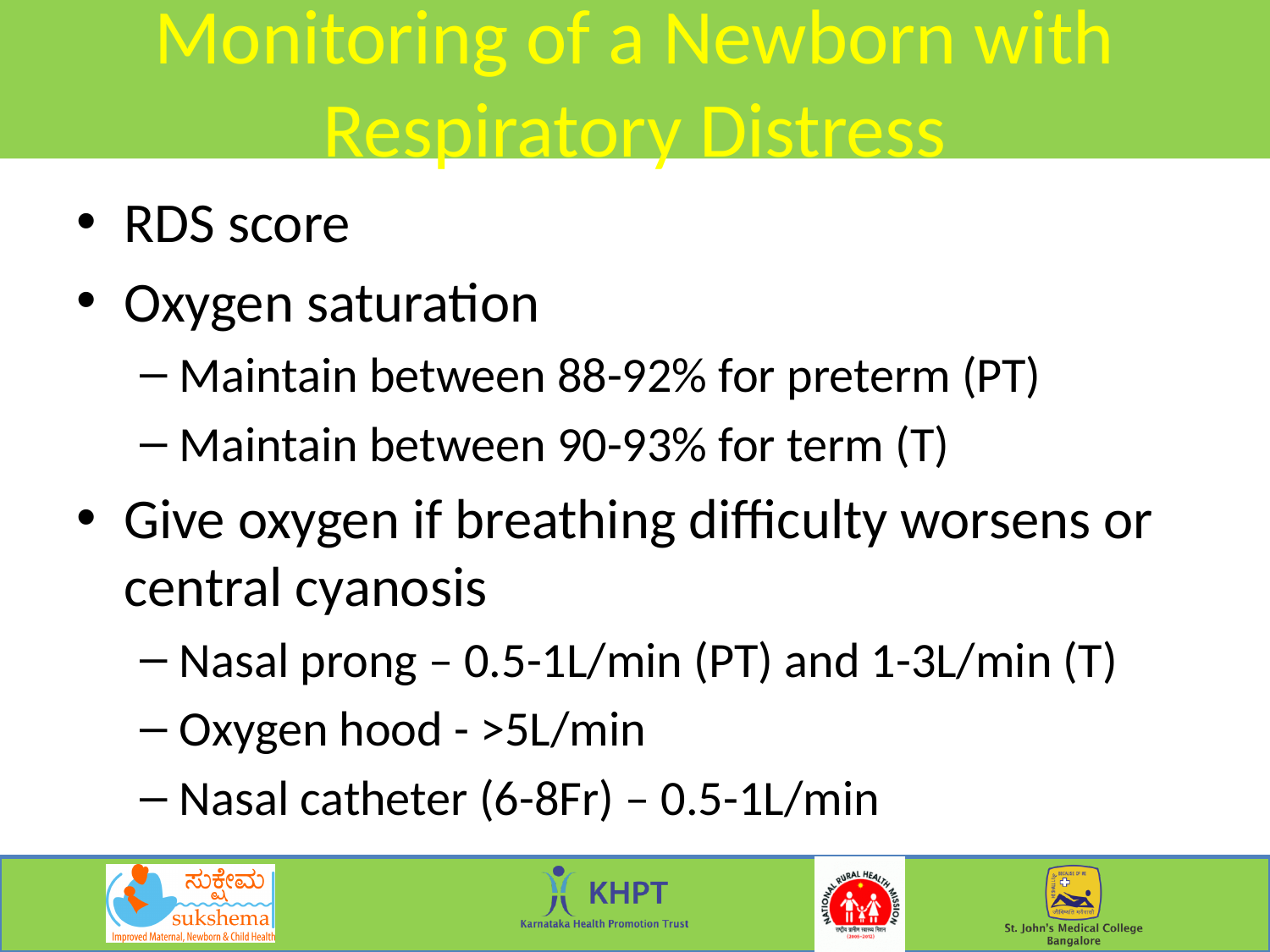

# Monitoring of a Newborn with Respiratory Distress
RDS score
Oxygen saturation
Maintain between 88-92% for preterm (PT)
Maintain between 90-93% for term (T)
Give oxygen if breathing difficulty worsens or central cyanosis
Nasal prong – 0.5-1L/min (PT) and 1-3L/min (T)
Oxygen hood - >5L/min
Nasal catheter (6-8Fr) – 0.5-1L/min